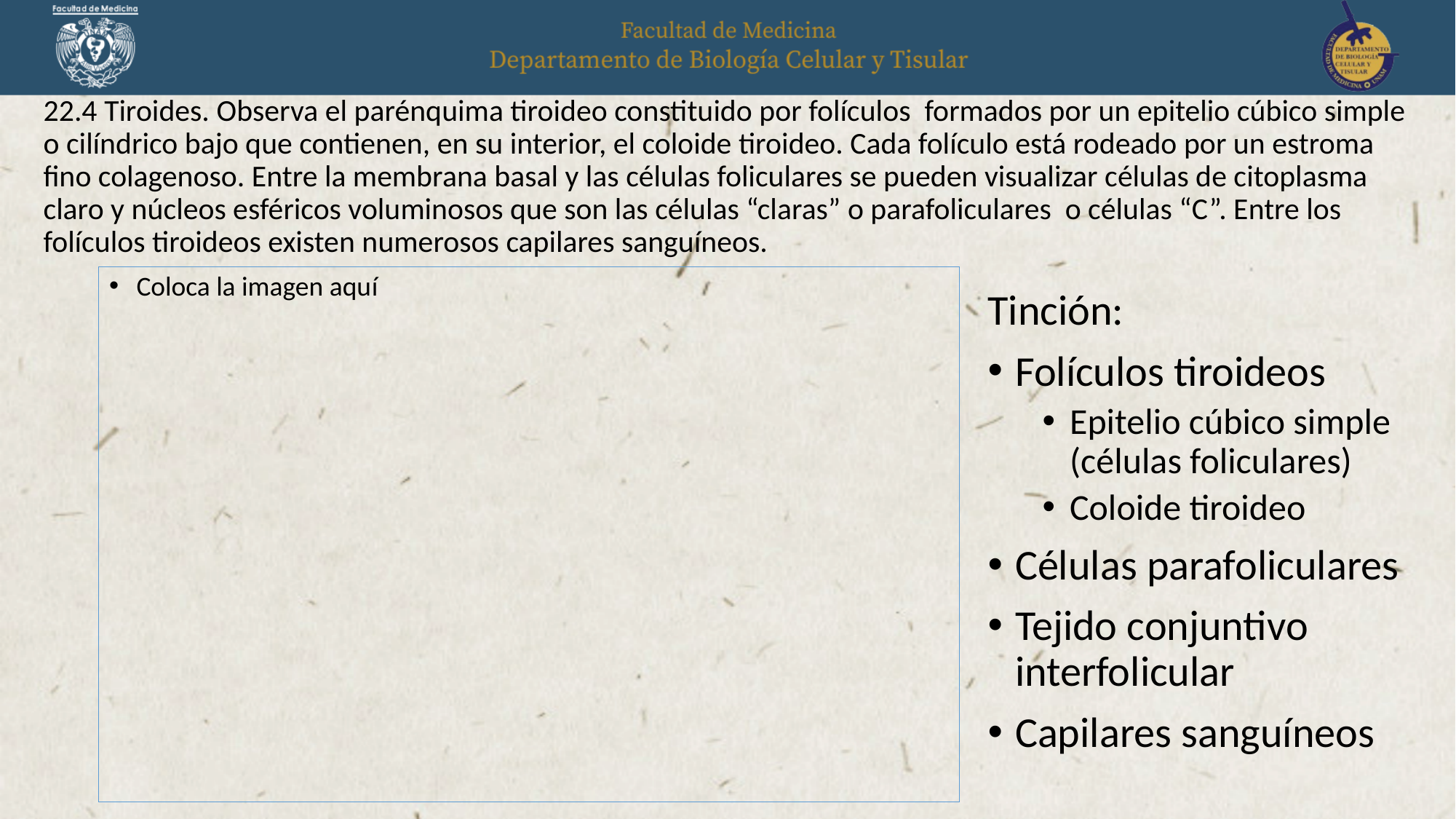

# 22.4 Tiroides. Observa el parénquima tiroideo constituido por folículos  formados por un epitelio cúbico simple o cilíndrico bajo que contienen, en su interior, el coloide tiroideo. Cada folículo está rodeado por un estroma fino colagenoso. Entre la membrana basal y las células foliculares se pueden visualizar células de citoplasma claro y núcleos esféricos voluminosos que son las células “claras” o parafoliculares  o células “C”. Entre los folículos tiroideos existen numerosos capilares sanguíneos.
Coloca la imagen aquí
Tinción:
Folículos tiroideos
Epitelio cúbico simple (células foliculares)
Coloide tiroideo
Células parafoliculares
Tejido conjuntivo interfolicular
Capilares sanguíneos